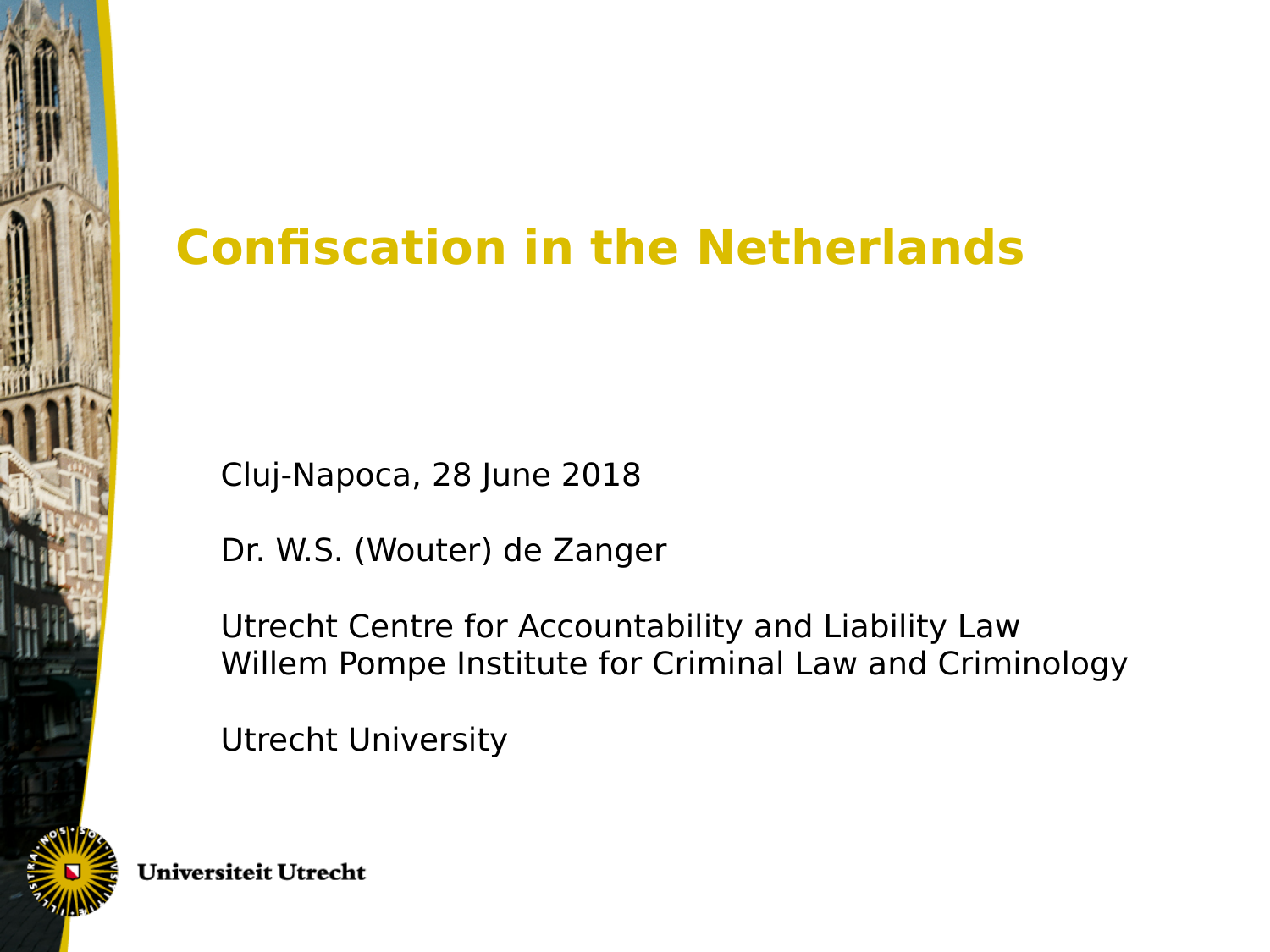

#
Confiscation in the Netherlands

Cluj-Napoca, 28 June 2018

Dr. W.S. (Wouter) de Zanger

Utrecht Centre for Accountability and Liability Law
Willem Pompe Institute for Criminal Law and Criminology

Utrecht University